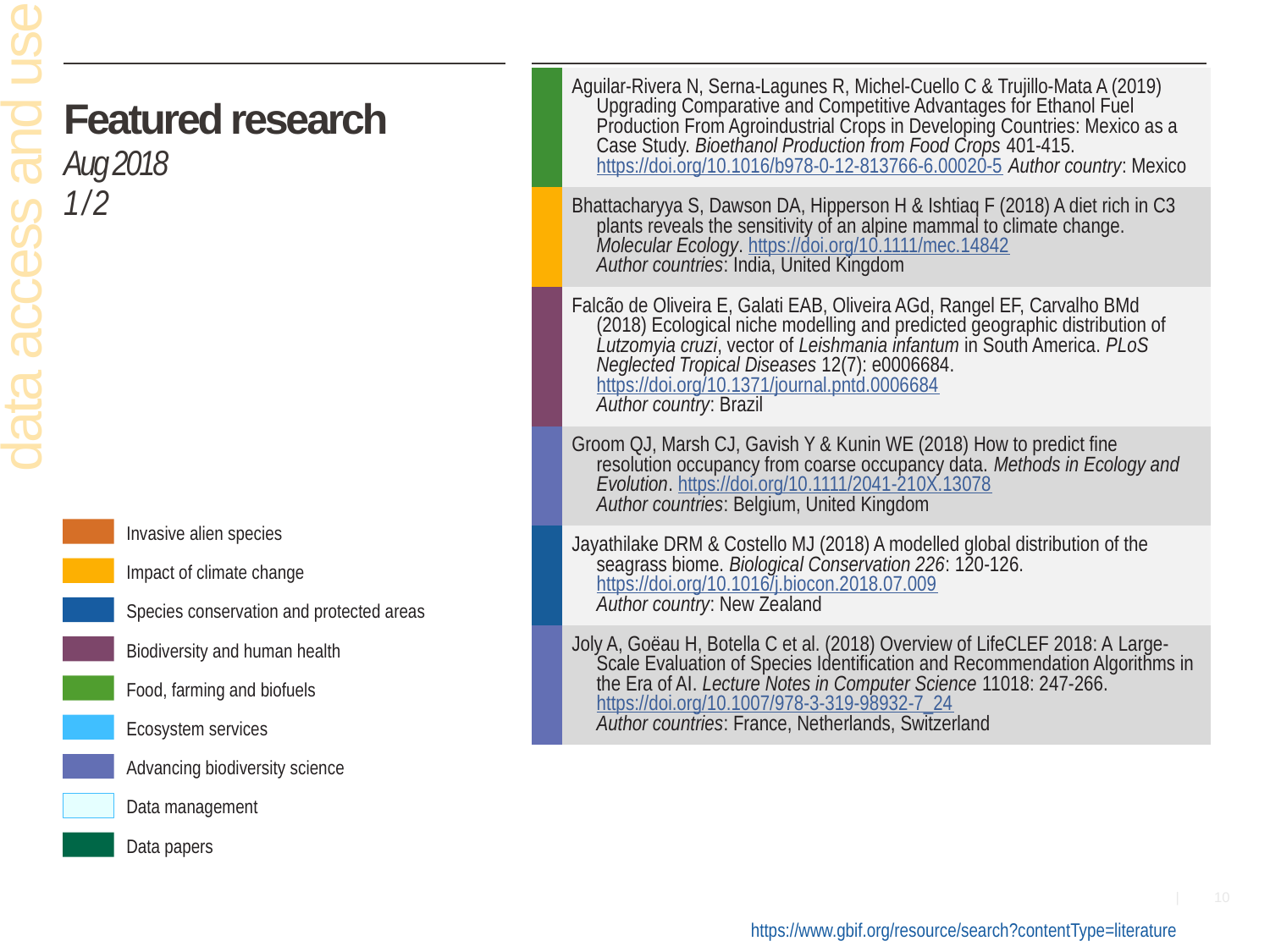

|  | Aguilar-Rivera N, Serna-Lagunes R, Michel-Cuello C & Trujillo-Mata A (2019) Upgrading Comparative and Competitive Advantages for Ethanol Fuel Production From Agroindustrial Crops in Developing Countries: Mexico as a Case Study. Bioethanol Production from Food Crops 401-415. https://doi.org/10.1016/b978-0-12-813766-6.00020-5 Author country: Mexico |
| --- | --- |
|  | Bhattacharyya S, Dawson DA, Hipperson H & Ishtiaq F (2018) A diet rich in C3 plants reveals the sensitivity of an alpine mammal to climate change. Molecular Ecology. https://doi.org/10.1111/mec.14842 Author countries: India, United Kingdom |
|  | Falcão de Oliveira E, Galati EAB, Oliveira AGd, Rangel EF, Carvalho BMd (2018) Ecological niche modelling and predicted geographic distribution of Lutzomyia cruzi, vector of Leishmania infantum in South America. PLoS Neglected Tropical Diseases 12(7): e0006684. https://doi.org/10.1371/journal.pntd.0006684 Author country: Brazil |
|  | Groom QJ, Marsh CJ, Gavish Y & Kunin WE (2018) How to predict fine resolution occupancy from coarse occupancy data. Methods in Ecology and Evolution. https://doi.org/10.1111/2041-210X.13078 Author countries: Belgium, United Kingdom |
|  | Jayathilake DRM & Costello MJ (2018) A modelled global distribution of the seagrass biome. Biological Conservation 226: 120-126. https://doi.org/10.1016/j.biocon.2018.07.009 Author country: New Zealand |
|  | Joly A, Goëau H, Botella C et al. (2018) Overview of LifeCLEF 2018: A Large-Scale Evaluation of Species Identification and Recommendation Algorithms in the Era of AI. Lecture Notes in Computer Science 11018: 247-266. https://doi.org/10.1007/978-3-319-98932-7\_24 Author countries: France, Netherlands, Switzerland |
# Featured research Aug 2018 1 / 2
data access and use

Invasive alien species
Impact of climate change
Species conservation and protected areas
Biodiversity and human health
Food, farming and biofuels
Ecosystem services
Advancing biodiversity science
Data management
Data papers

https://www.gbif.org/resource/search?contentType=literature